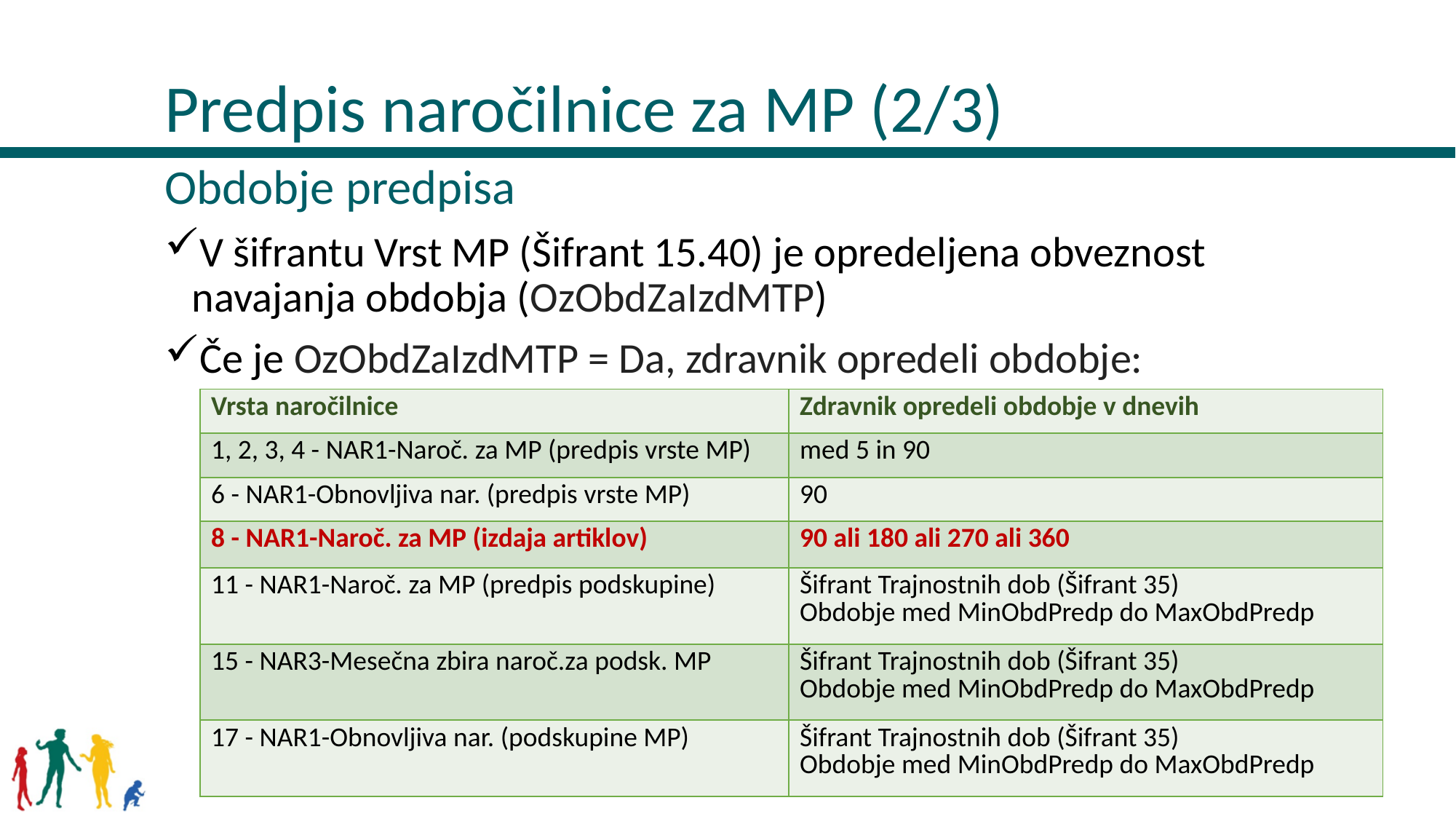

# Predpis naročilnice za MP (2/3)
Obdobje predpisa
V šifrantu Vrst MP (Šifrant 15.40) je opredeljena obveznost navajanja obdobja (OzObdZaIzdMTP)
Če je OzObdZaIzdMTP = Da, zdravnik opredeli obdobje:

| Vrsta naročilnice | Zdravnik opredeli obdobje v dnevih |
| --- | --- |
| 1, 2, 3, 4 - NAR1-Naroč. za MP (predpis vrste MP) | med 5 in 90 |
| 6 - NAR1-Obnovljiva nar. (predpis vrste MP) | 90 |
| 8 - NAR1-Naroč. za MP (izdaja artiklov) | 90 ali 180 ali 270 ali 360 |
| 11 - NAR1-Naroč. za MP (predpis podskupine) | Šifrant Trajnostnih dob (Šifrant 35) Obdobje med MinObdPredp do MaxObdPredp |
| 15 - NAR3-Mesečna zbira naroč.za podsk. MP | Šifrant Trajnostnih dob (Šifrant 35) Obdobje med MinObdPredp do MaxObdPredp |
| 17 - NAR1-Obnovljiva nar. (podskupine MP) | Šifrant Trajnostnih dob (Šifrant 35) Obdobje med MinObdPredp do MaxObdPredp |